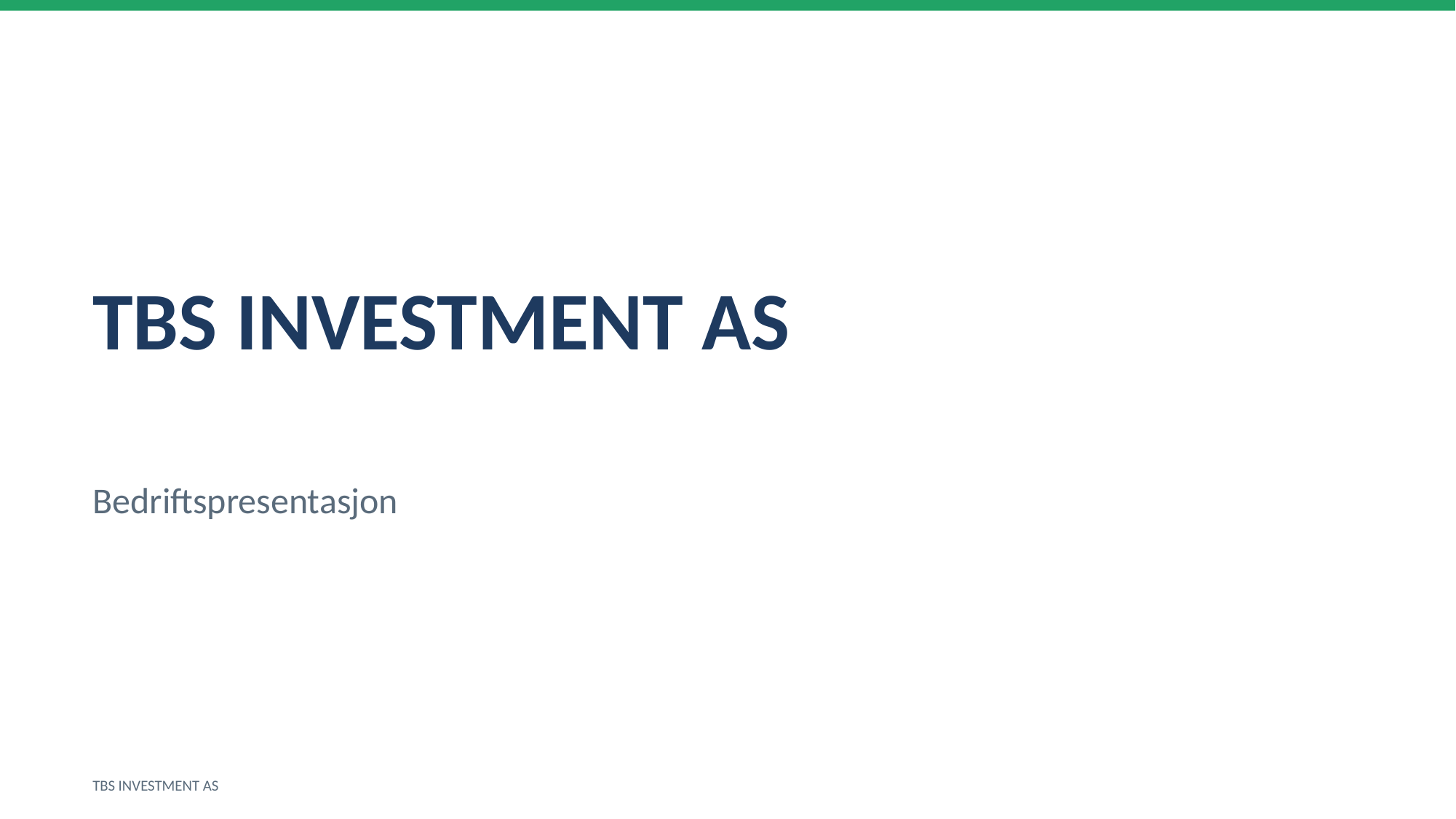

TBS INVESTMENT AS
Bedriftspresentasjon
TBS INVESTMENT AS